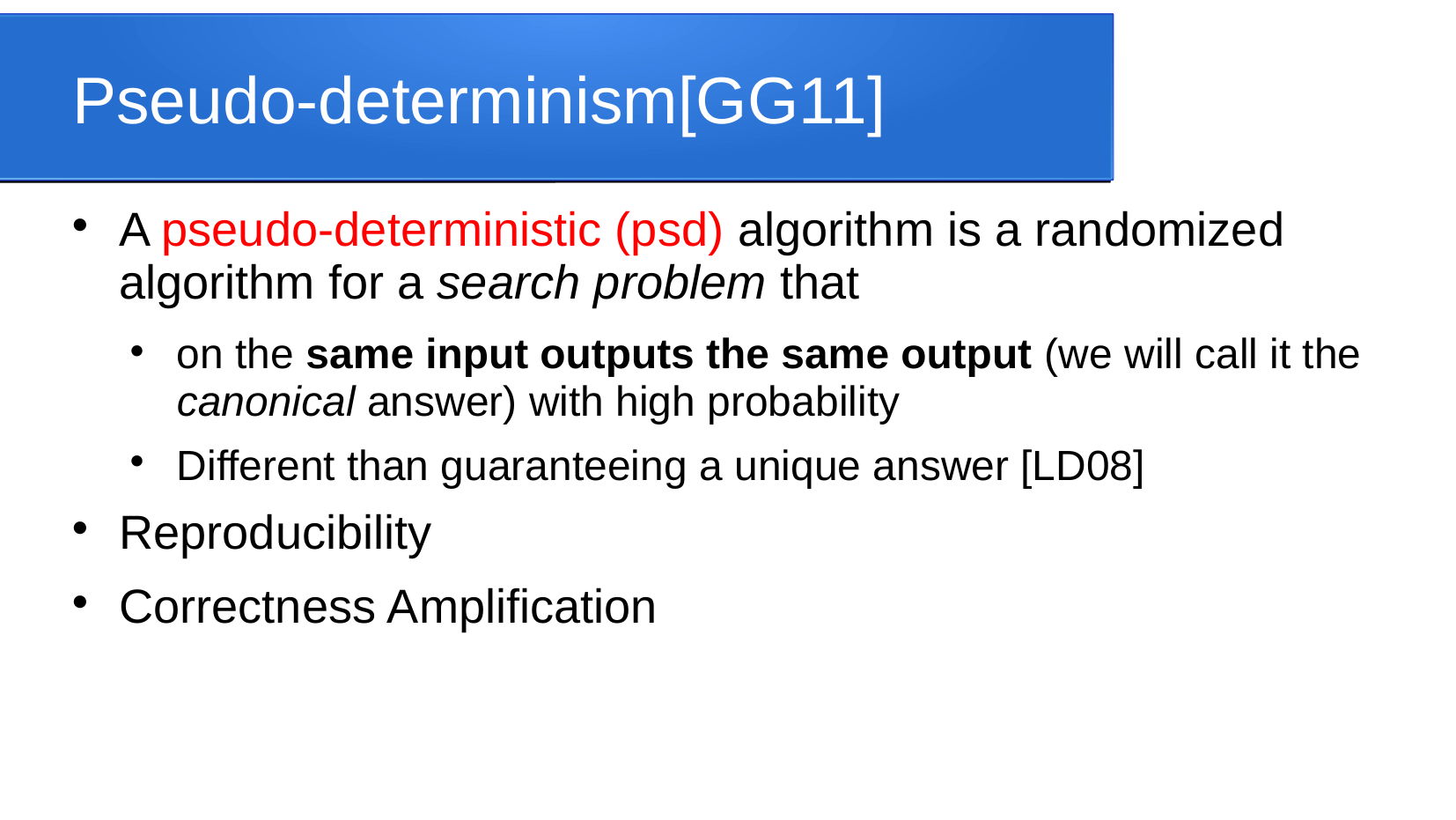

# Pseudo-determinism[GG11]
A pseudo-deterministic (psd) algorithm is a randomized algorithm for a search problem that
on the same input outputs the same output (we will call it the canonical answer) with high probability
Different than guaranteeing a unique answer [LD08]
Reproducibility
Correctness Amplification